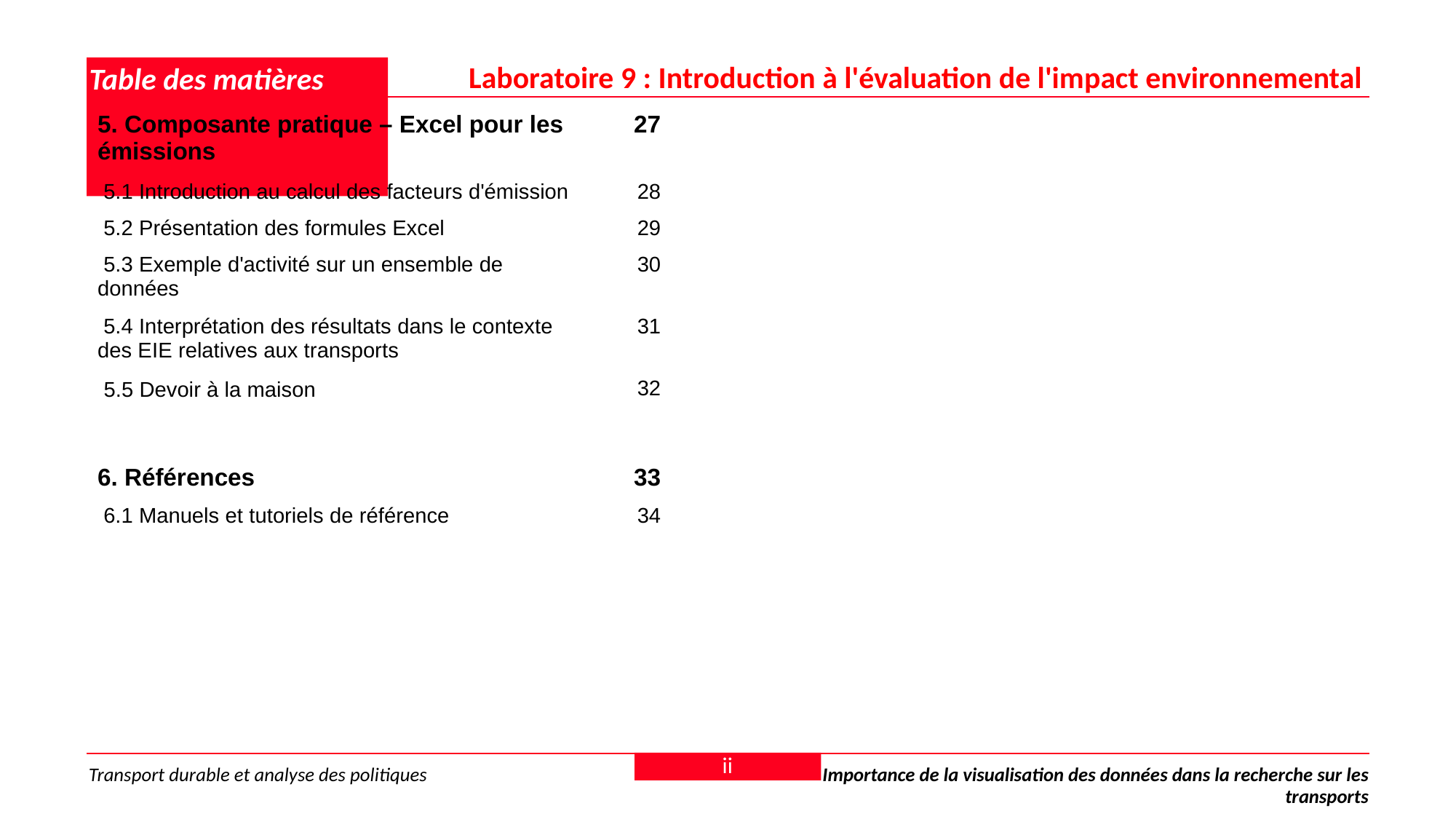

Laboratoire 9 : Introduction à l'évaluation de l'impact environnemental
# Table des matières
| 5. Composante pratique – Excel pour les émissions | 27 |
| --- | --- |
| 5.1 Introduction au calcul des facteurs d'émission | 28 |
| 5.2 Présentation des formules Excel | 29 |
| 5.3 Exemple d'activité sur un ensemble de données | 30 |
| 5.4 Interprétation des résultats dans le contexte des EIE relatives aux transports | 31 |
| 5.5 Devoir à la maison | 32 |
|  |  |
| 6. Références | 33 |
| 6.1 Manuels et tutoriels de référence | 34 |
ii
Transport durable et analyse des politiques
Importance de la visualisation des données dans la recherche sur les transports